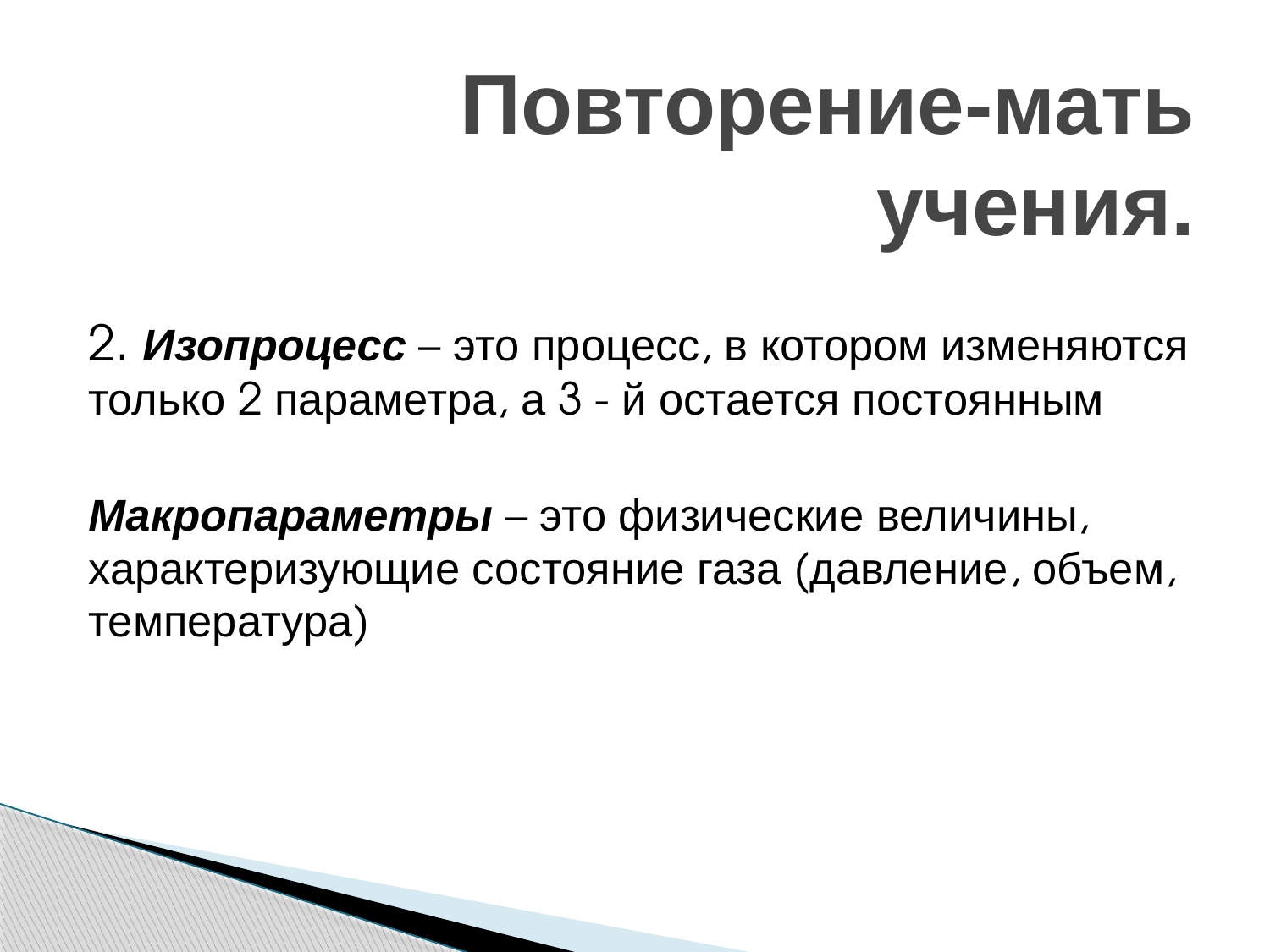

Повторение-мать учения.
2. Изопроцесс – это процесс, в котором изменяются только 2 параметра, а 3 - й остается постоянным

Макропараметры – это физические величины, характеризующие состояние газа (давление, объем, температура)